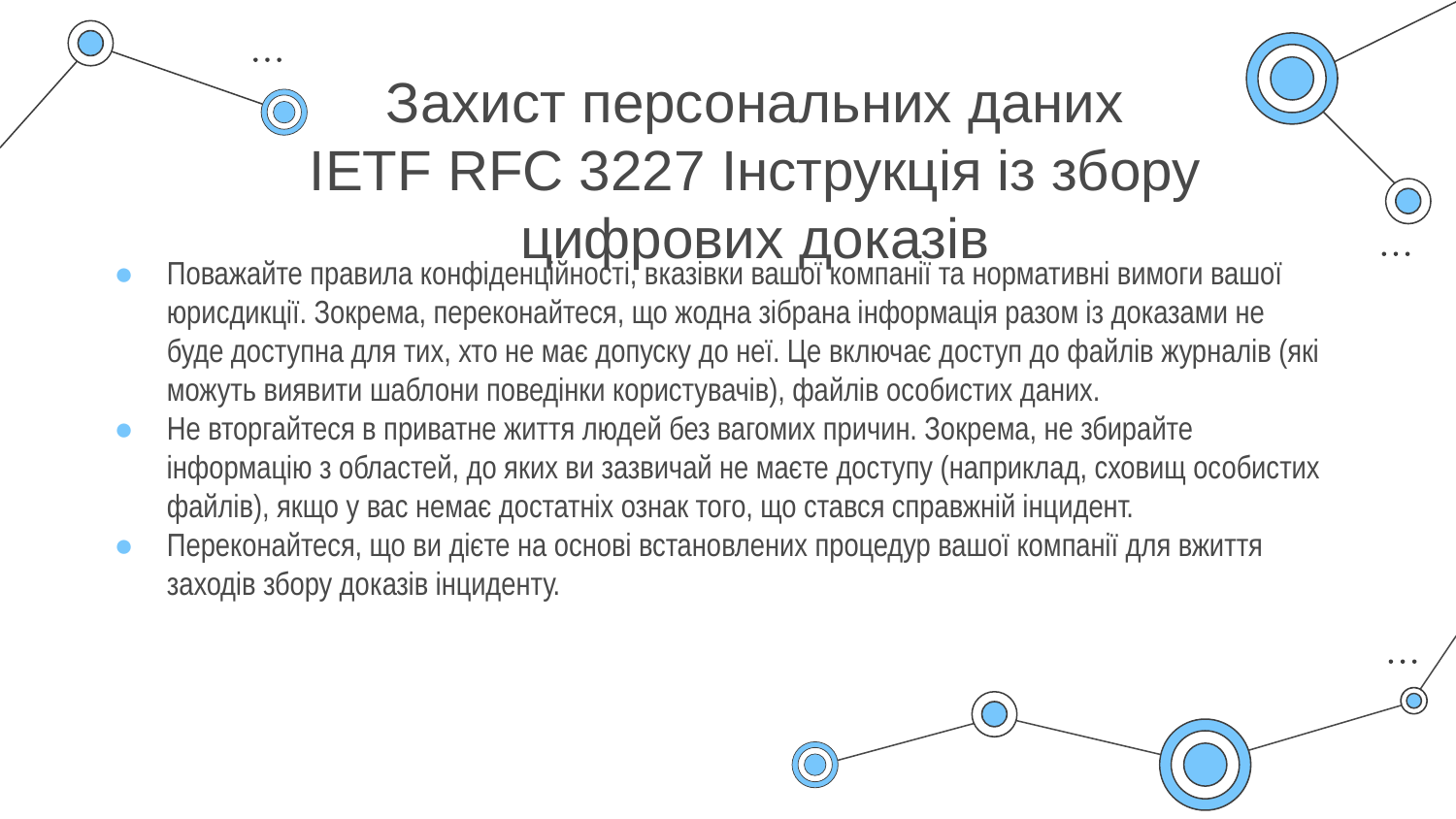

# Захист персональних даних IETF RFC 3227 Інструкція із збору цифрових доказів
Поважайте правила конфіденційності, вказівки вашої компанії та нормативні вимоги вашої юрисдикції. Зокрема, переконайтеся, що жодна зібрана інформація разом із доказами не буде доступна для тих, хто не має допуску до неї. Це включає доступ до файлів журналів (які можуть виявити шаблони поведінки користувачів), файлів особистих даних.
Не вторгайтеся в приватне життя людей без вагомих причин. Зокрема, не збирайте інформацію з областей, до яких ви зазвичай не маєте доступу (наприклад, сховищ особистих файлів), якщо у вас немає достатніх ознак того, що стався справжній інцидент.
Переконайтеся, що ви дієте на основі встановлених процедур вашої компанії для вжиття заходів збору доказів інциденту.